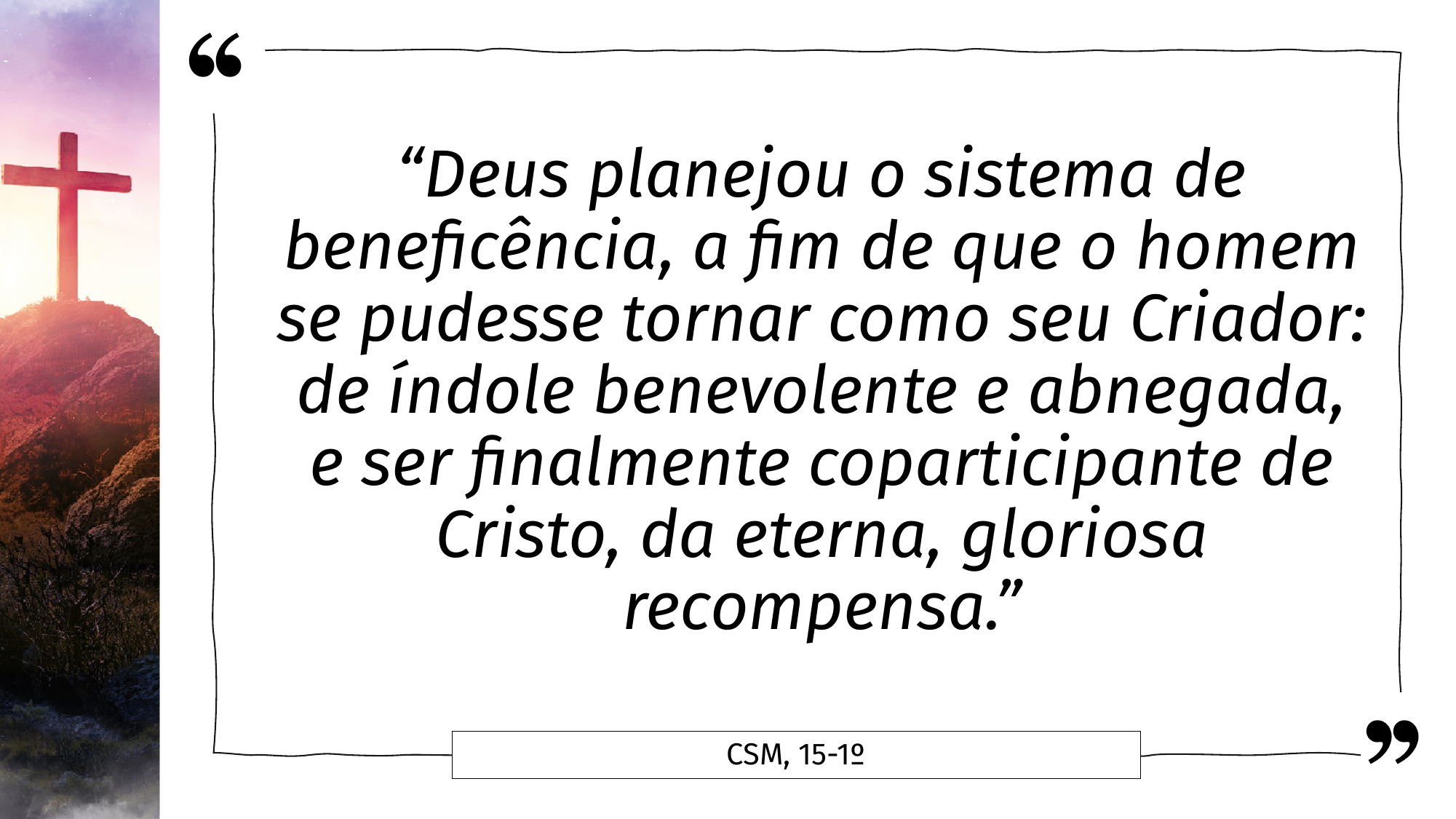

“Deus planejou o sistema de beneficência, a fim de que o homem se pudesse tornar como seu Criador: de índole benevolente e abnegada, e ser finalmente coparticipante de Cristo, da eterna, gloriosa recompensa.”
# CSM, 15-1º